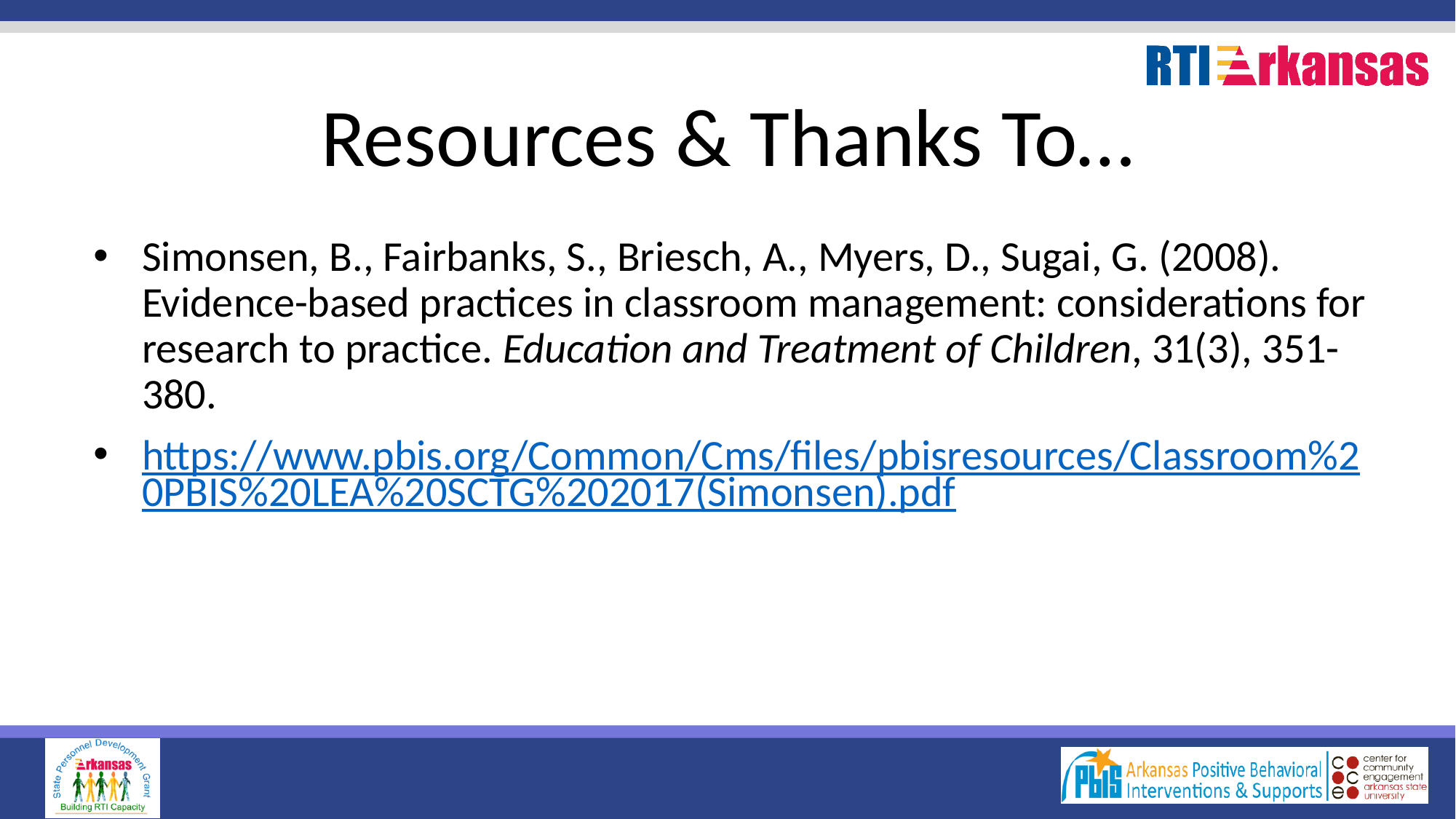

# Resources & Thanks To…
Simonsen, B., Fairbanks, S., Briesch, A., Myers, D., Sugai, G. (2008). Evidence-based practices in classroom management: considerations for research to practice. Education and Treatment of Children, 31(3), 351-380.
https://www.pbis.org/Common/Cms/files/pbisresources/Classroom%20PBIS%20LEA%20SCTG%202017(Simonsen).pdf